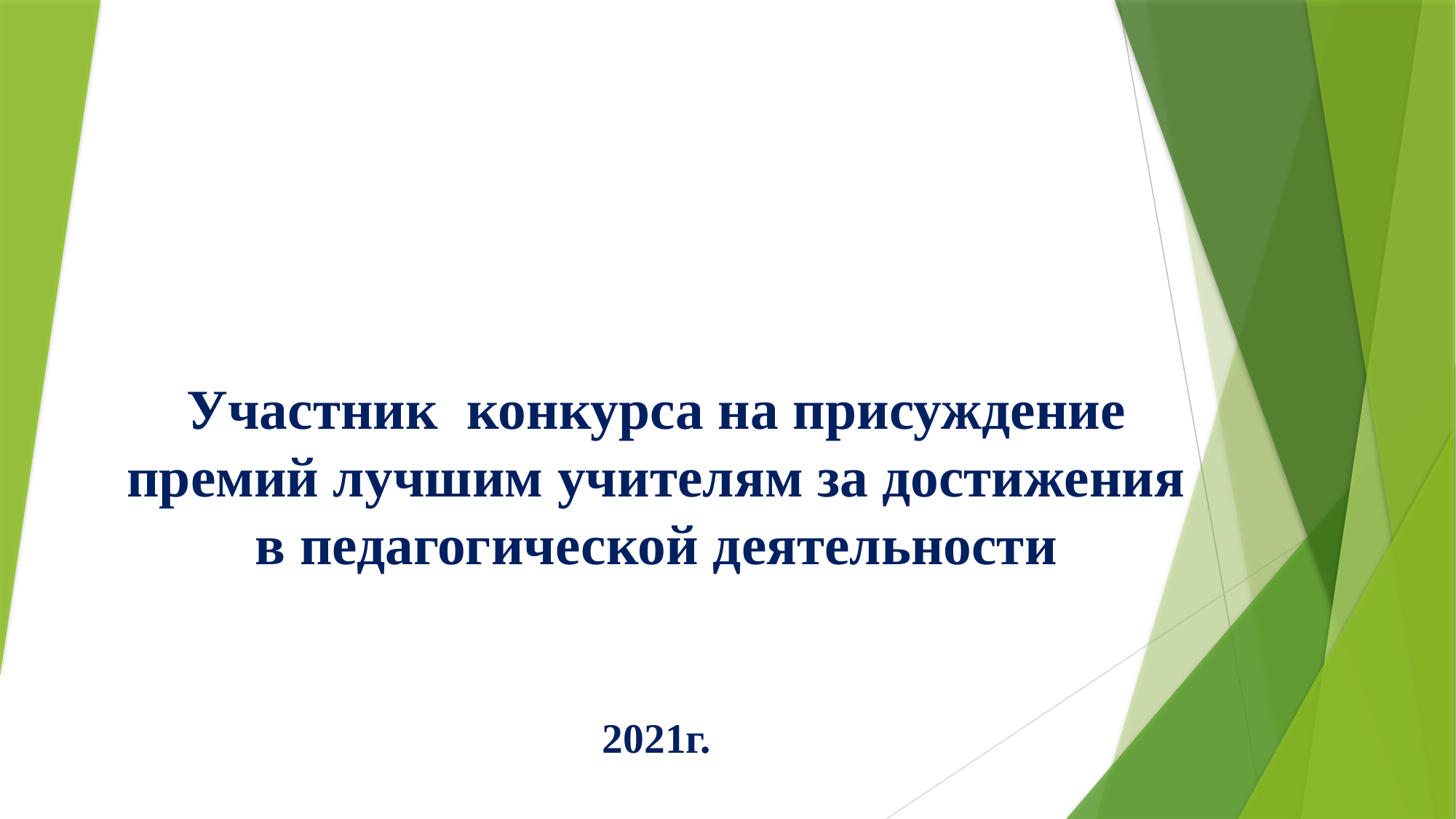

# Участник  конкурса на присуждение премий лучшим учителям за достижения в педагогической деятельности 2021г.